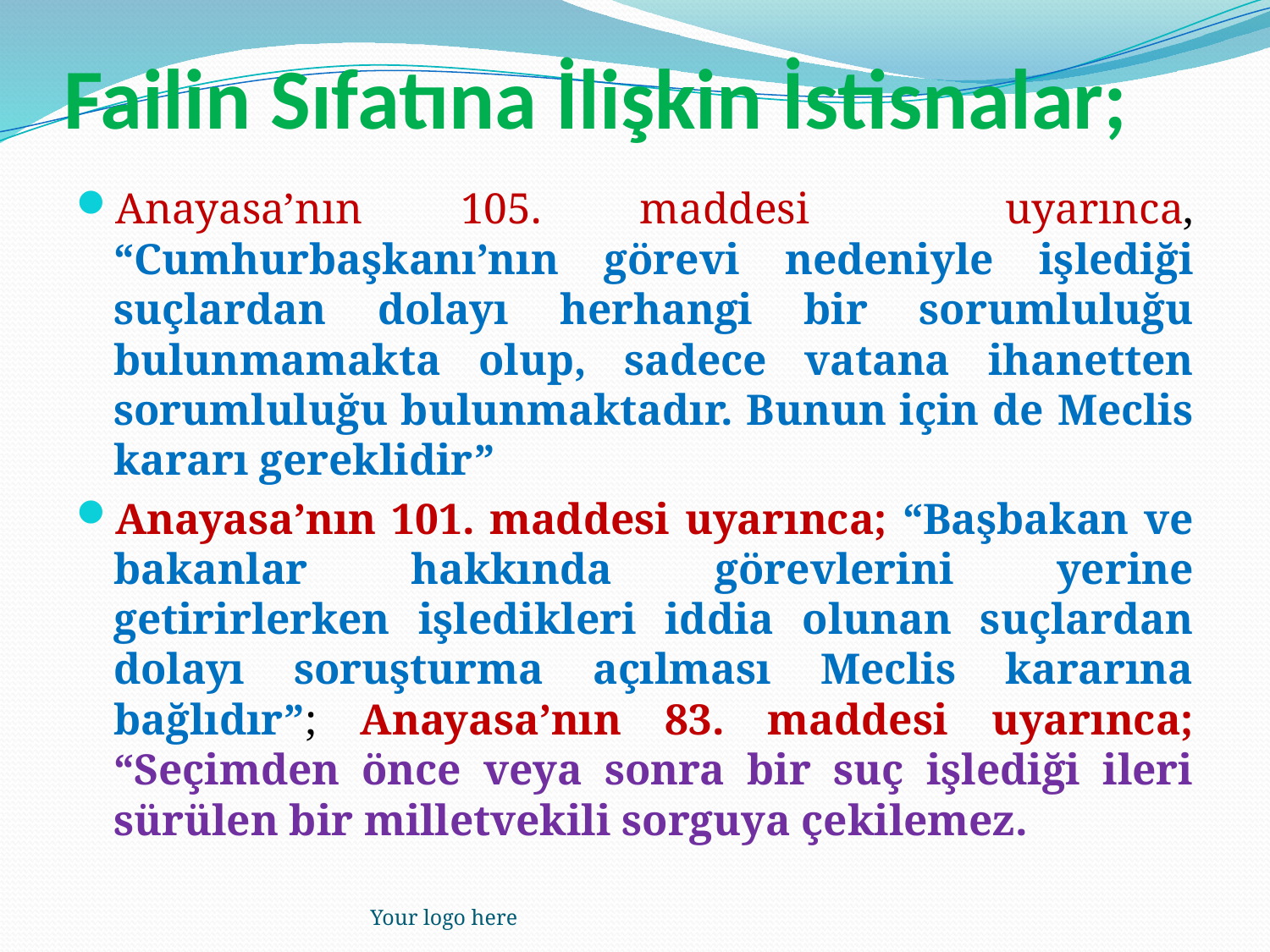

# Failin Sıfatına İlişkin İstisnalar;
Anayasa’nın 105. maddesi  uyarınca, “Cumhurbaşkanı’nın görevi nedeniyle işlediği suçlardan dolayı herhangi bir sorumluluğu bulunmamakta olup, sadece vatana ihanetten sorumluluğu bulunmaktadır. Bunun için de Meclis kararı gereklidir”
Anayasa’nın 101. maddesi uyarınca; “Başbakan ve bakanlar hakkında görevlerini yerine getirirlerken işledikleri iddia olunan suçlardan dolayı soruşturma açılması Meclis kararına bağlıdır”; Anayasa’nın 83. maddesi uyarınca; “Seçimden önce veya sonra bir suç işlediği ileri sürülen bir milletvekili sorguya çekilemez.

Your logo here